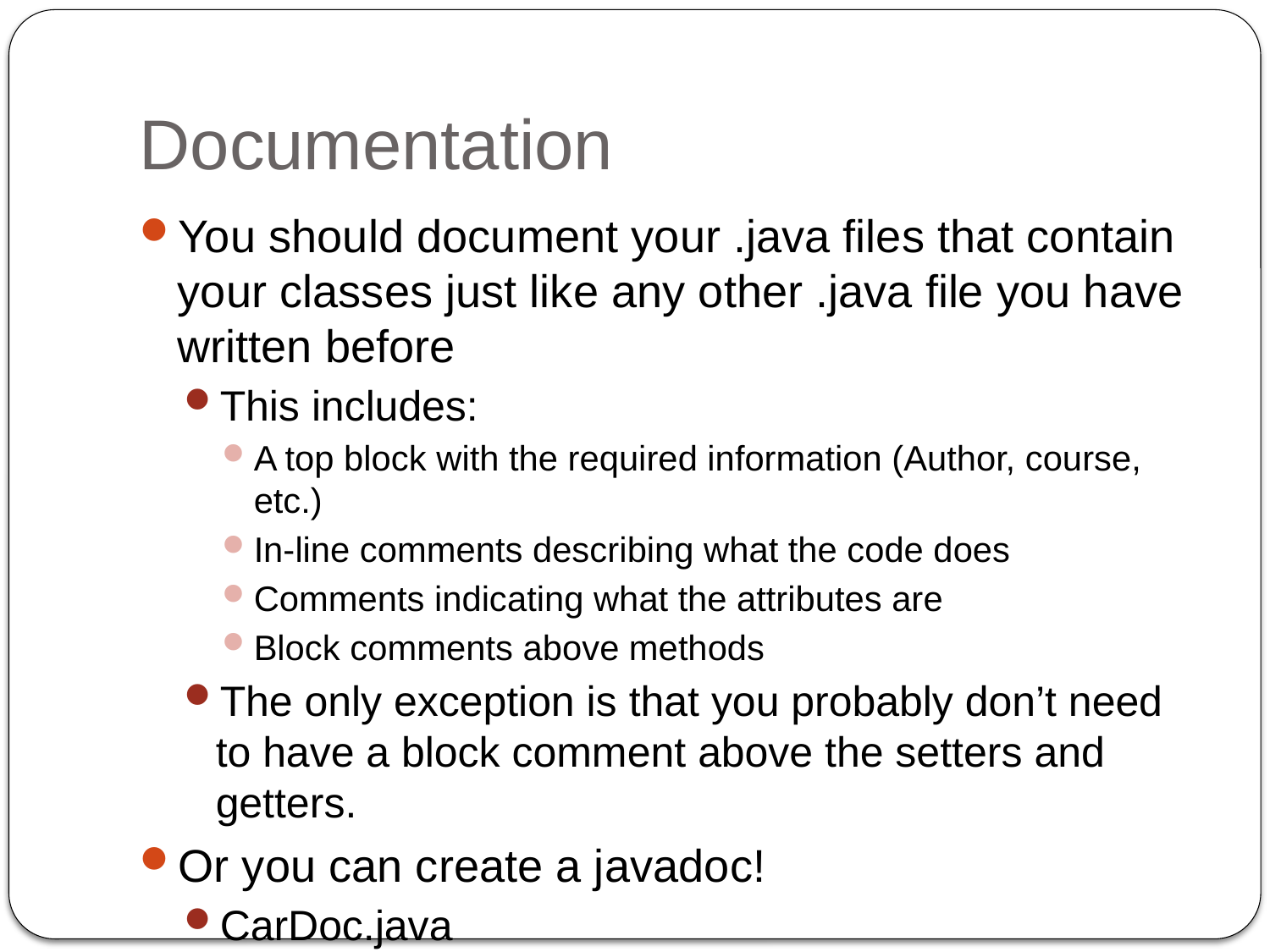

# Documentation
You should document your .java files that contain your classes just like any other .java file you have written before
This includes:
A top block with the required information (Author, course, etc.)
In-line comments describing what the code does
Comments indicating what the attributes are
Block comments above methods
The only exception is that you probably don’t need to have a block comment above the setters and getters.
Or you can create a javadoc!
CarDoc.java